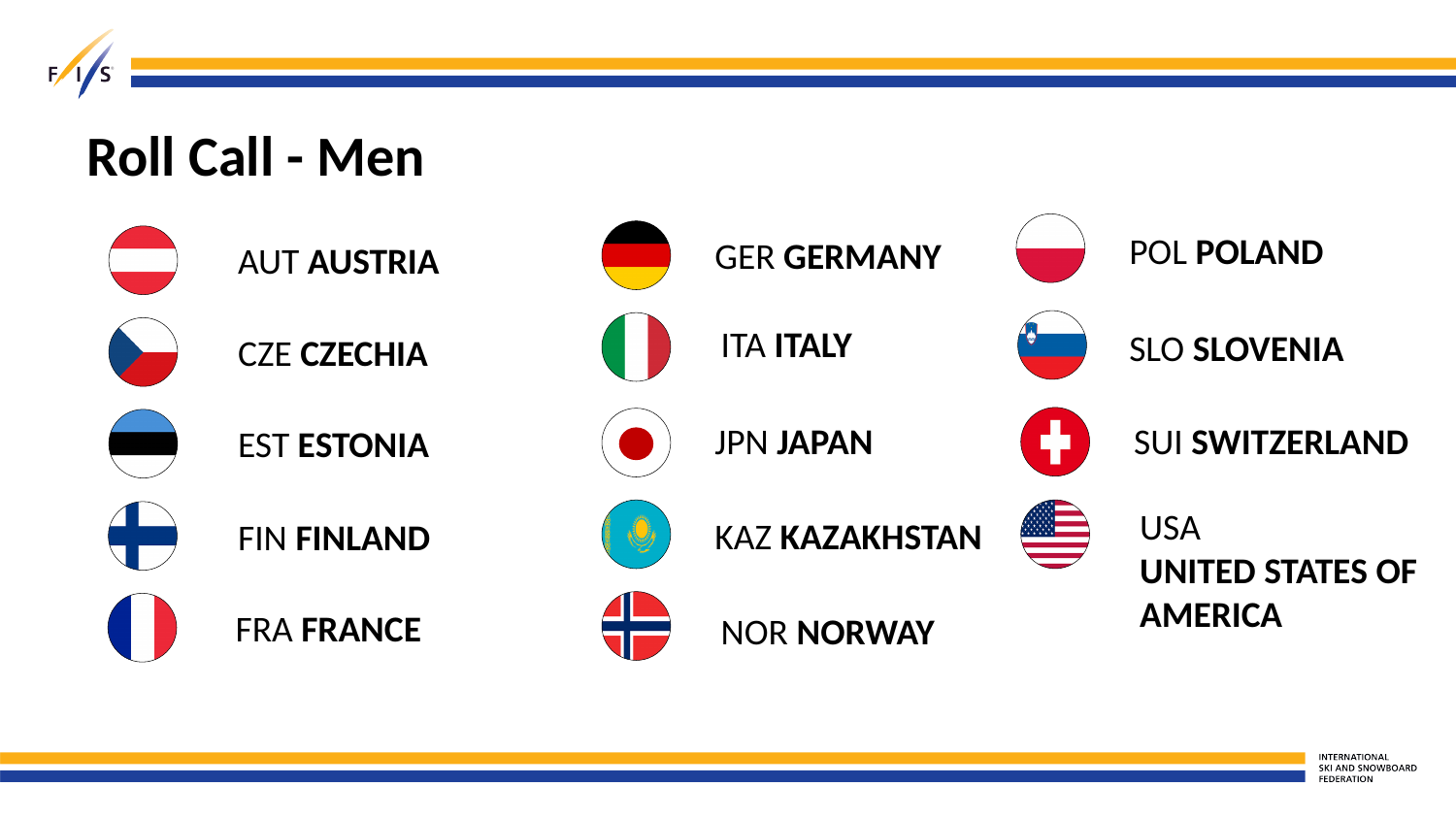

# Roll Call - Men

POL POLAND
GER GERMANY

AUT AUSTRIA

ITA ITALY

SLO SLOVENIA
CZE CZECHIA

JPN JAPAN
SUI SWITZERLAND
EST ESTONIA

USA
UNITED STATES OF AMERICA

KAZ KAZAKHSTAN
FIN FINLAND

FRA FRANCE
NOR NORWAY